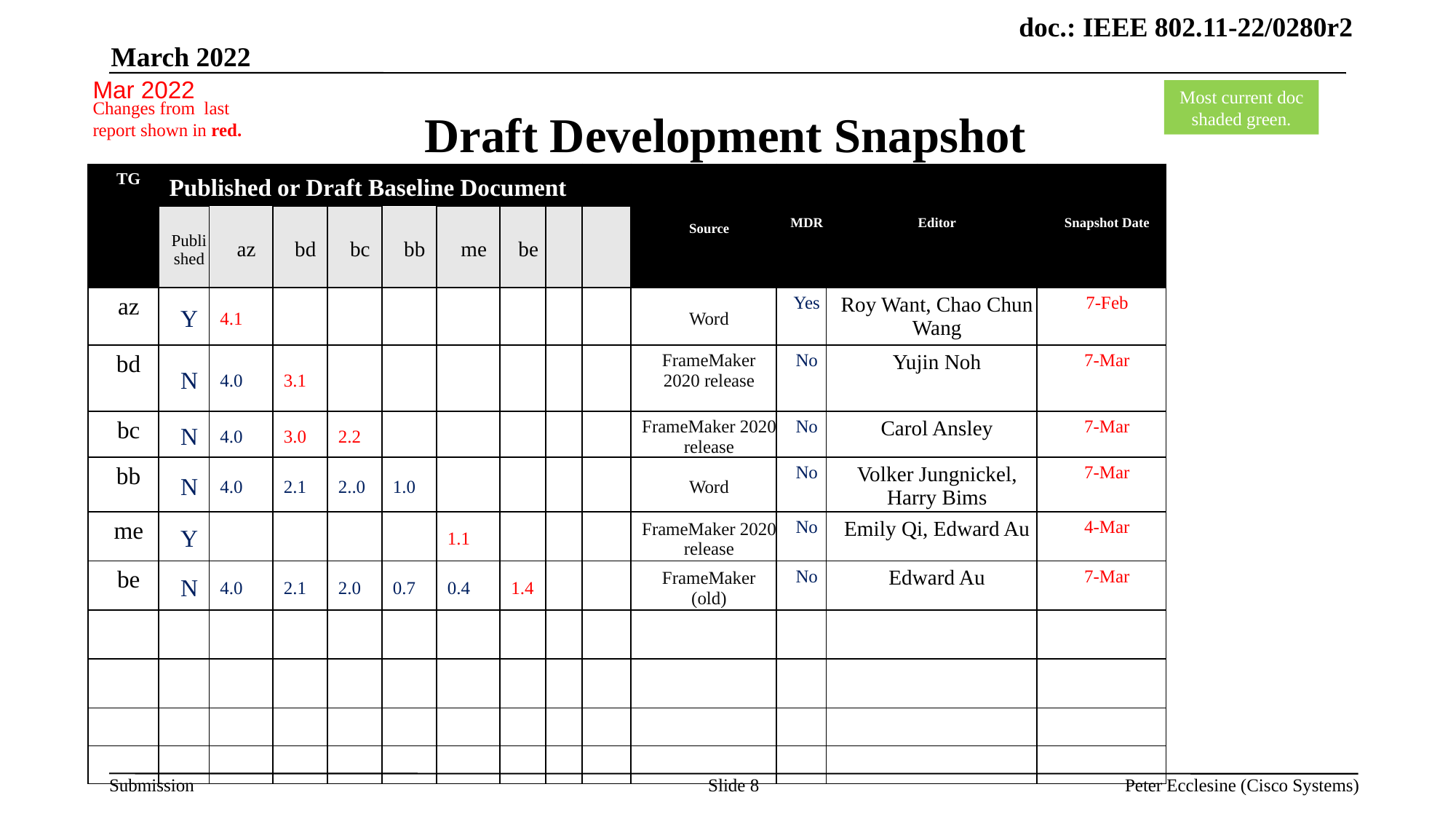

March 2022
Mar 2022
# Draft Development Snapshot
Most current doc shaded green.
Changes from  last report shown in red.
| TG | Published or Draft Baseline Document |  |  |  |  |  |  |  |  | Source | MDR | Editor | Snapshot Date |
| --- | --- | --- | --- | --- | --- | --- | --- | --- | --- | --- | --- | --- | --- |
|  | Published | az | bd | bc | bb | me | be |  |  |  |  |  |  |
| az | Y | 4.1 |  |  |  |  |  |  |  | Word | Yes | Roy Want, Chao Chun Wang | 7-Feb |
| bd | N | 4.0 | 3.1 |  |  |  |  |  |  | FrameMaker 2020 release | No | Yujin Noh | 7-Mar |
| bc | N | 4.0 | 3.0 | 2.2 |  |  |  |  |  | FrameMaker 2020 release | No | Carol Ansley | 7-Mar |
| bb | N | 4.0 | 2.1 | 2..0 | 1.0 |  |  |  |  | Word | No | Volker Jungnickel, Harry Bims | 7-Mar |
| me | Y |  |  |  |  | 1.1 |  |  |  | FrameMaker 2020 release | No | Emily Qi, Edward Au | 4-Mar |
| be | N | 4.0 | 2.1 | 2.0 | 0.7 | 0.4 | 1.4 |  |  | FrameMaker (old) | No | Edward Au | 7-Mar |
|  |  |  |  |  |  |  |  |  |  |  |  |  |  |
|  |  |  |  |  |  |  |  |  |  |  |  |  |  |
|  |  |  |  |  |  |  |  |  |  |  |  |  |  |
|  |  |  |  |  |  |  |  |  |  |  |  |  |  |
Slide 8
Peter Ecclesine (Cisco Systems)